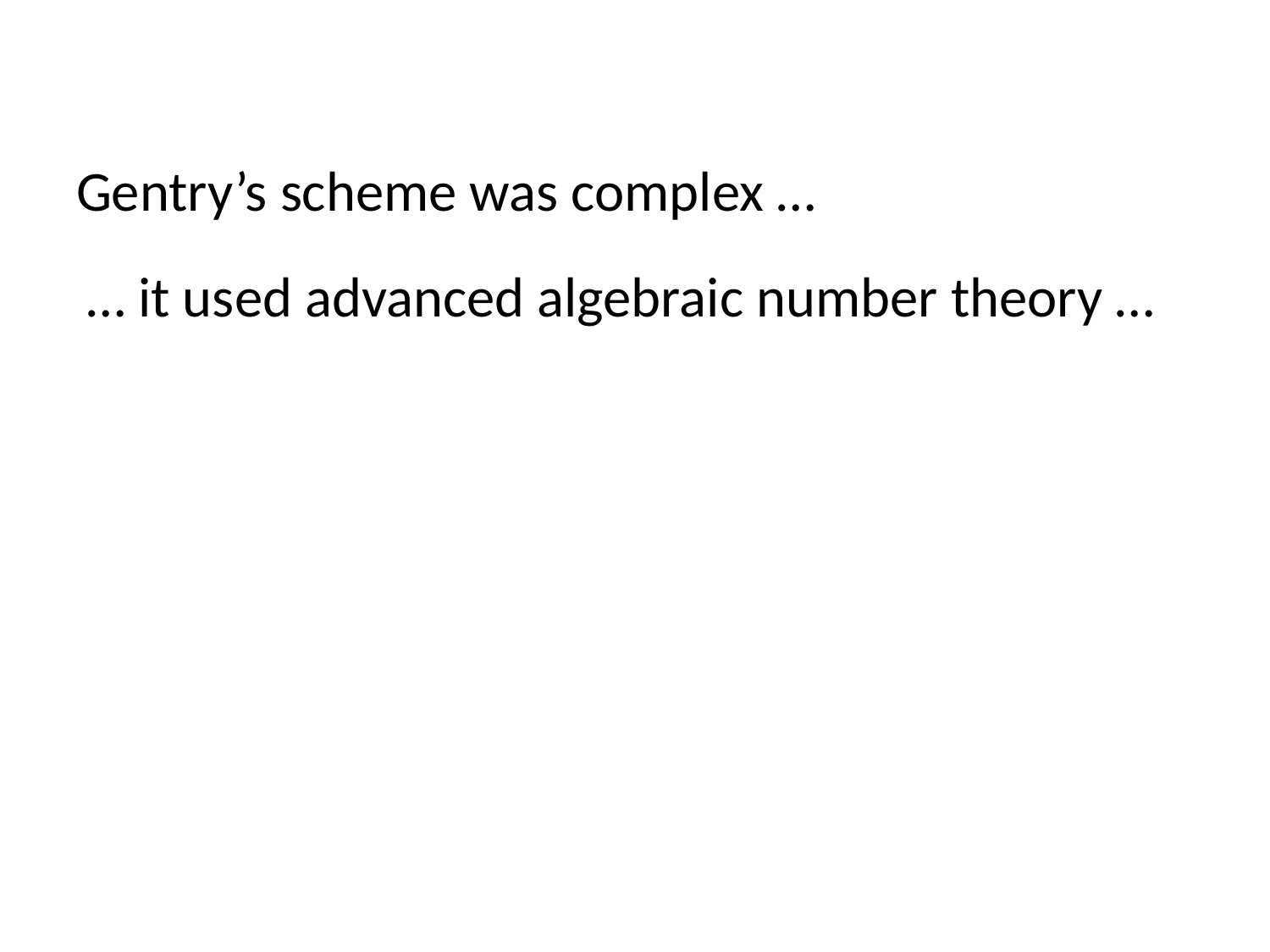

Gentry’s scheme was complex …
… it used advanced algebraic number theory …